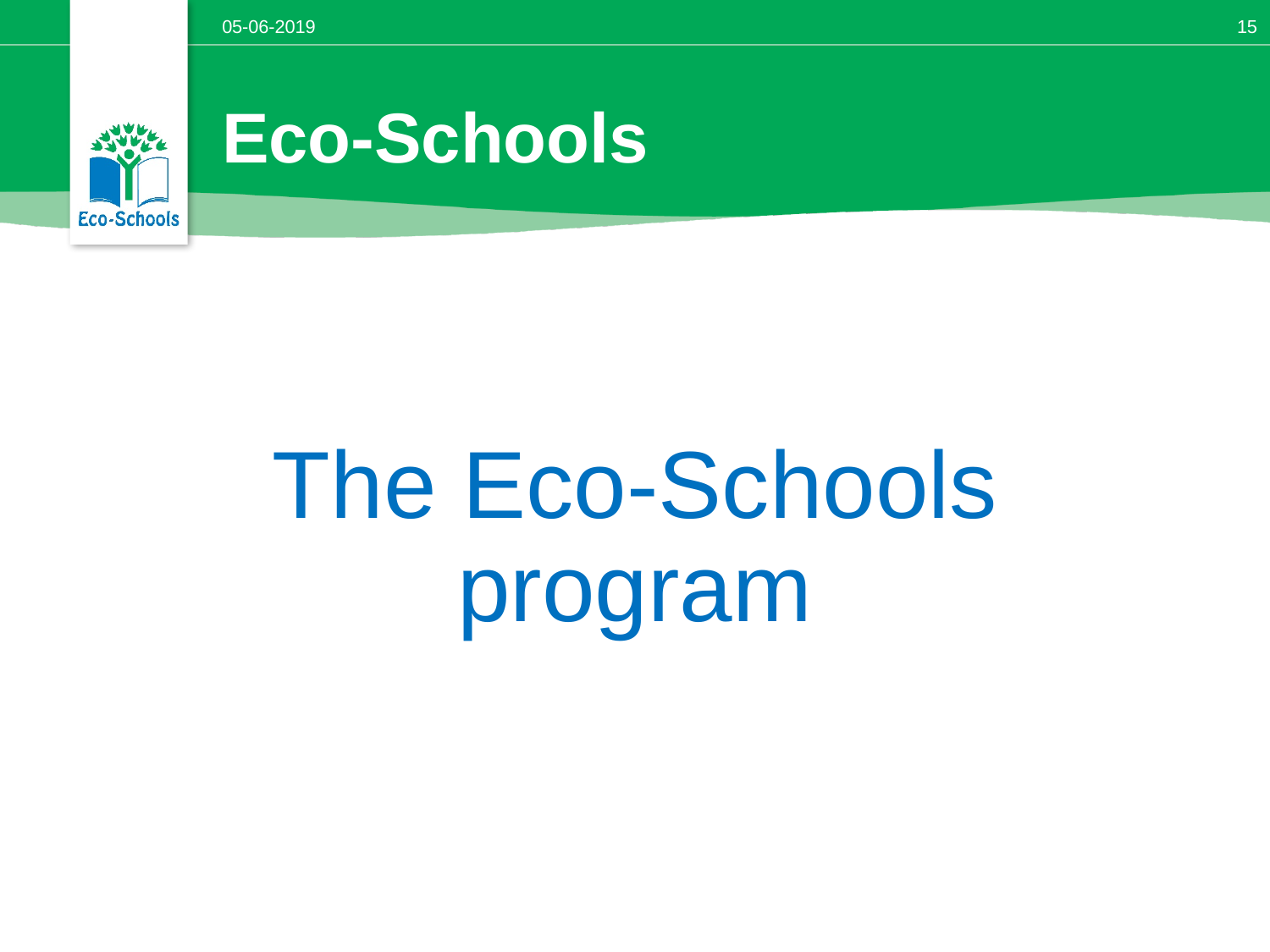

05-06-2019
15
# Eco-Schools
The Eco-Schools program